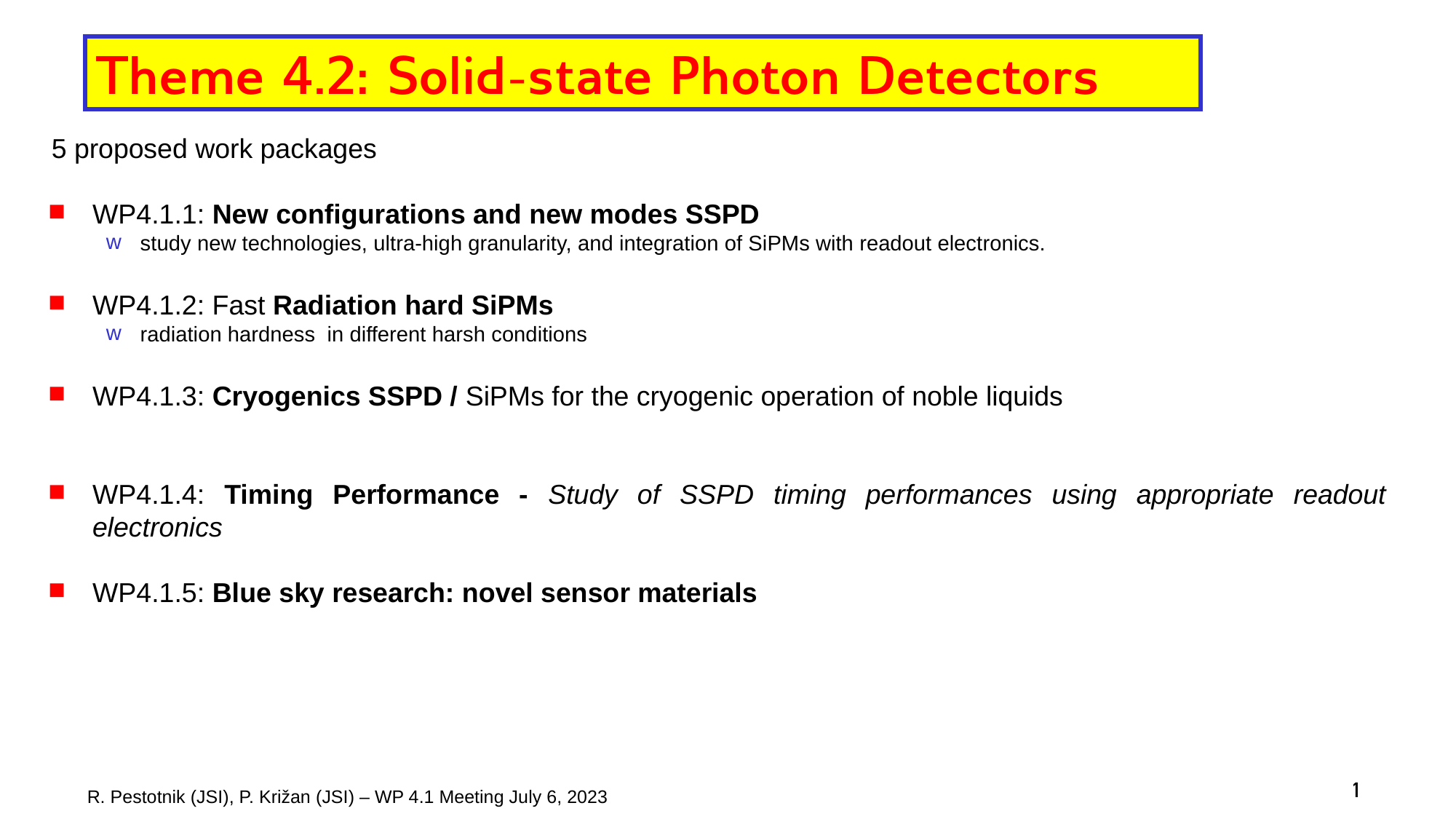

# Theme 4.2: Solid-state Photon Detectors
5 proposed work packages

WP4.1.1: New configurations and new modes SSPD
study new technologies, ultra-high granularity, and integration of SiPMs with readout electronics.

WP4.1.2: Fast Radiation hard SiPMs
radiation hardness  in different harsh conditions

WP4.1.3: Cryogenics SSPD / SiPMs for the cryogenic operation of noble liquids

WP4.1.4: Timing Performance - Study of SSPD timing performances using appropriate readout electronics

WP4.1.5: Blue sky research: novel sensor materials

R. Pestotnik (JSI), P. Križan (JSI) – WP 4.1 Meeting July 6, 2023